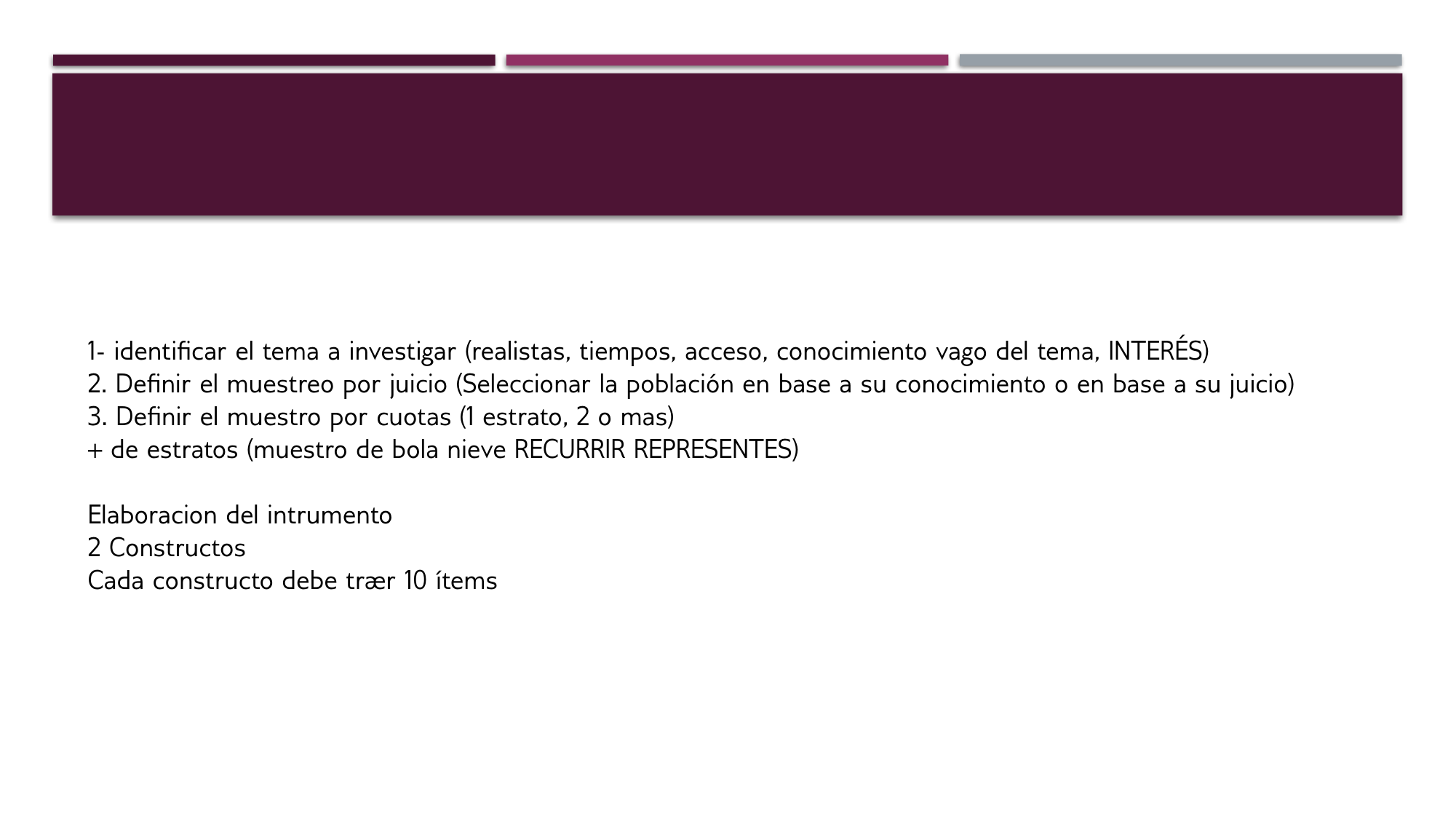

#
1- identificar el tema a investigar (realistas, tiempos, acceso, conocimiento vago del tema, INTERÉS)
2. Definir el muestreo por juicio (Seleccionar la población en base a su conocimiento o en base a su juicio)
3. Definir el muestro por cuotas (1 estrato, 2 o mas)
+ de estratos (muestro de bola nieve RECURRIR REPRESENTES)

Elaboracion del intrumento
2 Constructos
Cada constructo debe traer 10 ítems